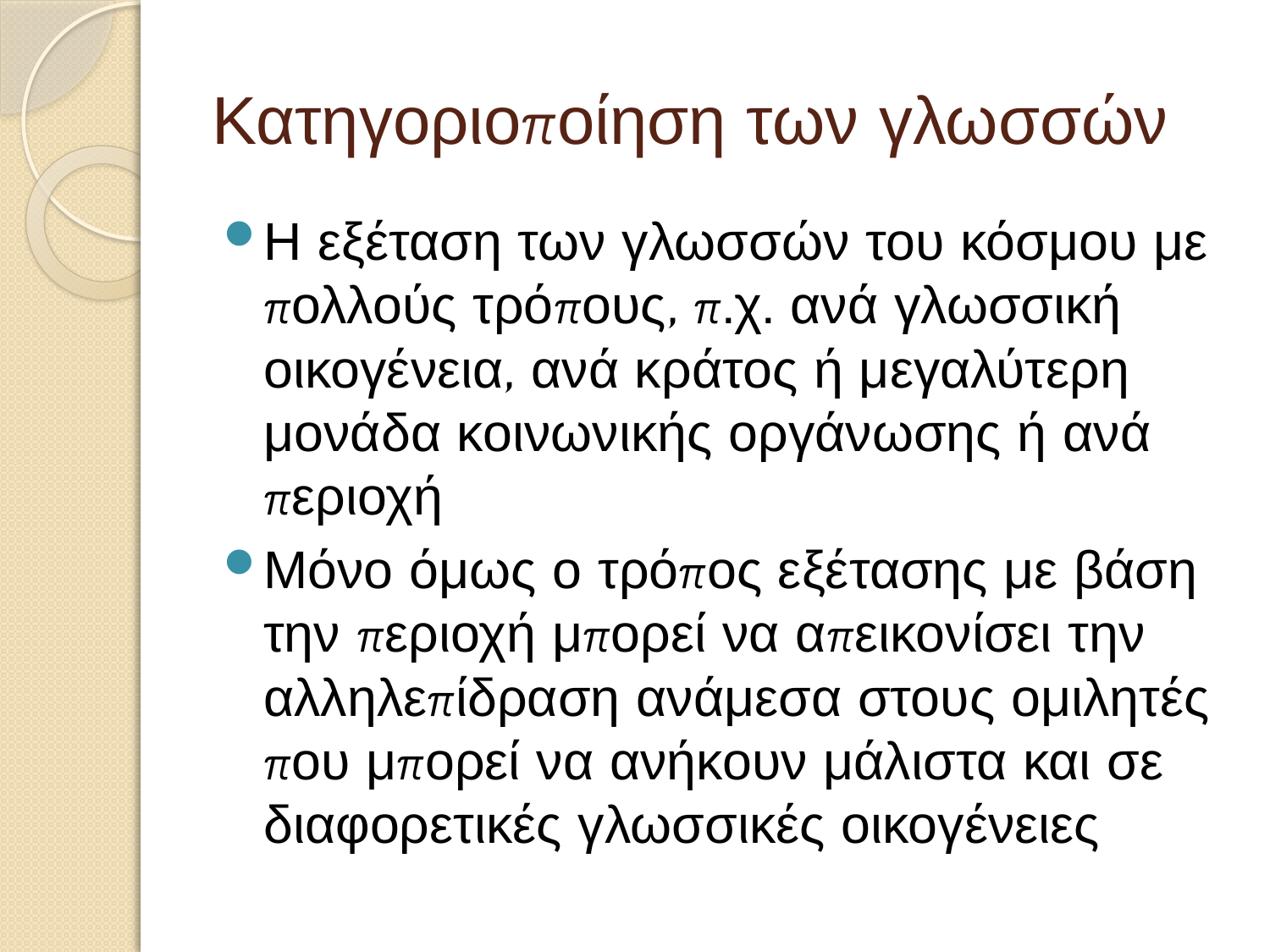

# Κατηγοριοποίηση των γλωσσών
Η εξέταση των γλωσσών του κόσμου με πολλούς τρόπους, π.χ. ανά γλωσσική οικογένεια, ανά κράτος ή μεγαλύτερη μονάδα κοινωνικής οργάνωσης ή ανά περιοχή
Μόνο όμως ο τρόπος εξέτασης με βάση την περιοχή μπορεί να απεικονίσει την αλληλεπίδραση ανάμεσα στους ομιλητές που μπορεί να ανήκουν μάλιστα και σε διαφορετικές γλωσσικές οικογένειες